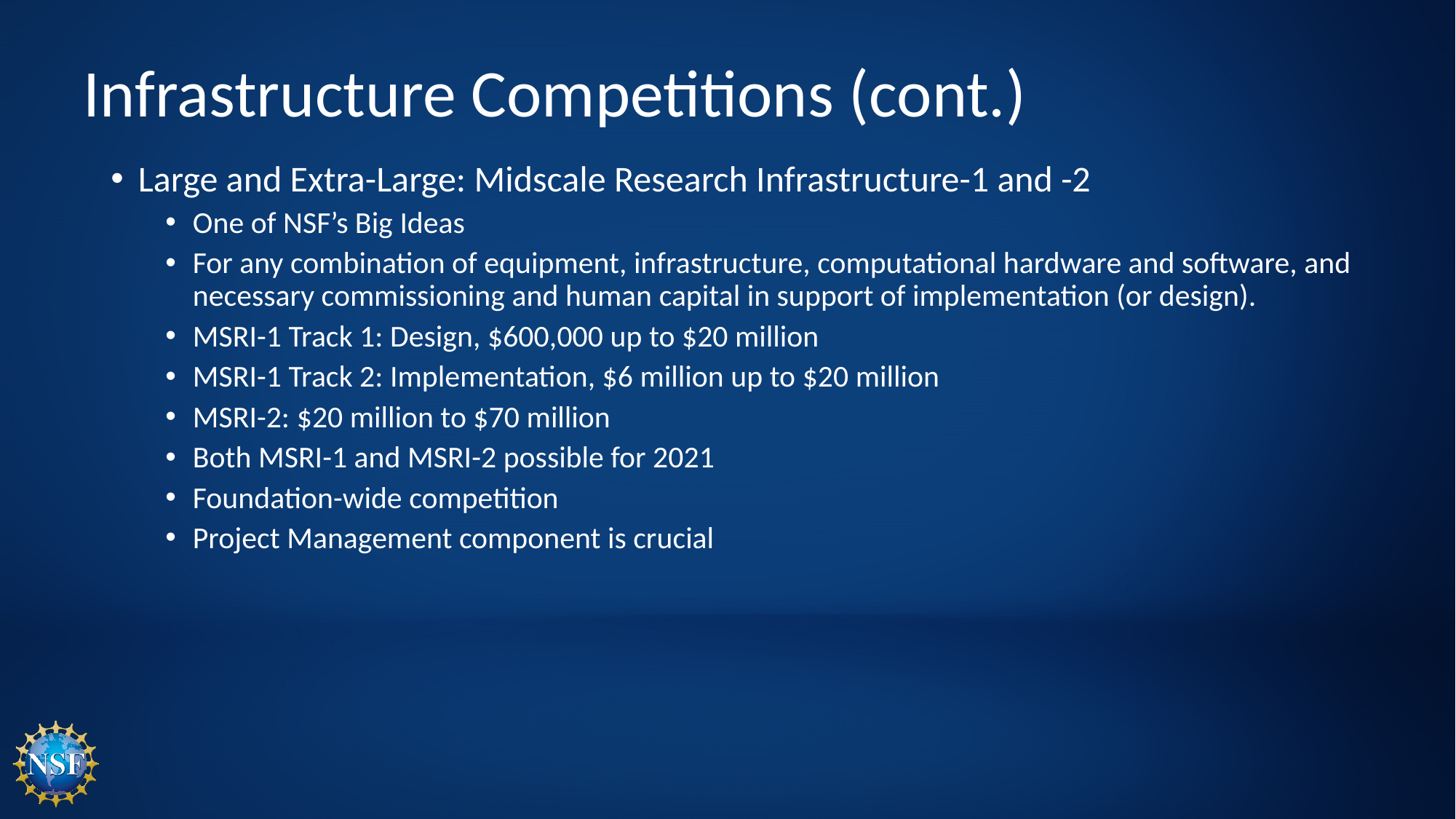

# Infrastructure Competitions (cont.)
Large and Extra-Large: Midscale Research Infrastructure-1 and -2
One of NSF’s Big Ideas
For any combination of equipment, infrastructure, computational hardware and software, and necessary commissioning and human capital in support of implementation (or design).
MSRI-1 Track 1: Design, $600,000 up to $20 million
MSRI-1 Track 2: Implementation, $6 million up to $20 million
MSRI-2: $20 million to $70 million
Both MSRI-1 and MSRI-2 possible for 2021
Foundation-wide competition
Project Management component is crucial